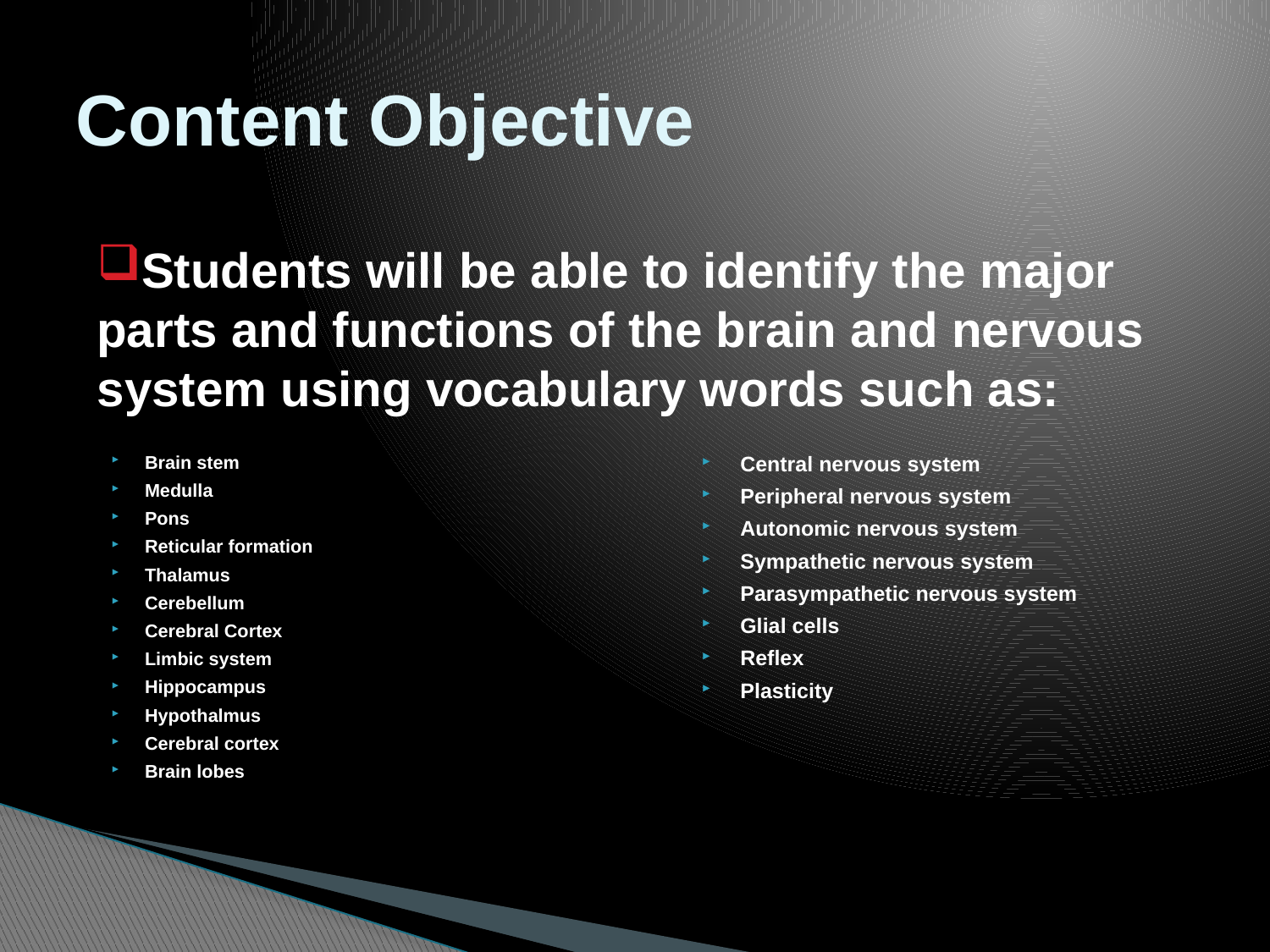

# Content Objective
Students will be able to identify the major parts and functions of the brain and nervous system using vocabulary words such as:

Brain stem
Medulla
Pons
Reticular formation
Thalamus
Cerebellum
Cerebral Cortex
Limbic system
Hippocampus
Hypothalmus
Cerebral cortex
Brain lobes

Central nervous system
Peripheral nervous system
Autonomic nervous system
Sympathetic nervous system
Parasympathetic nervous system
Glial cells
Reflex
Plasticity